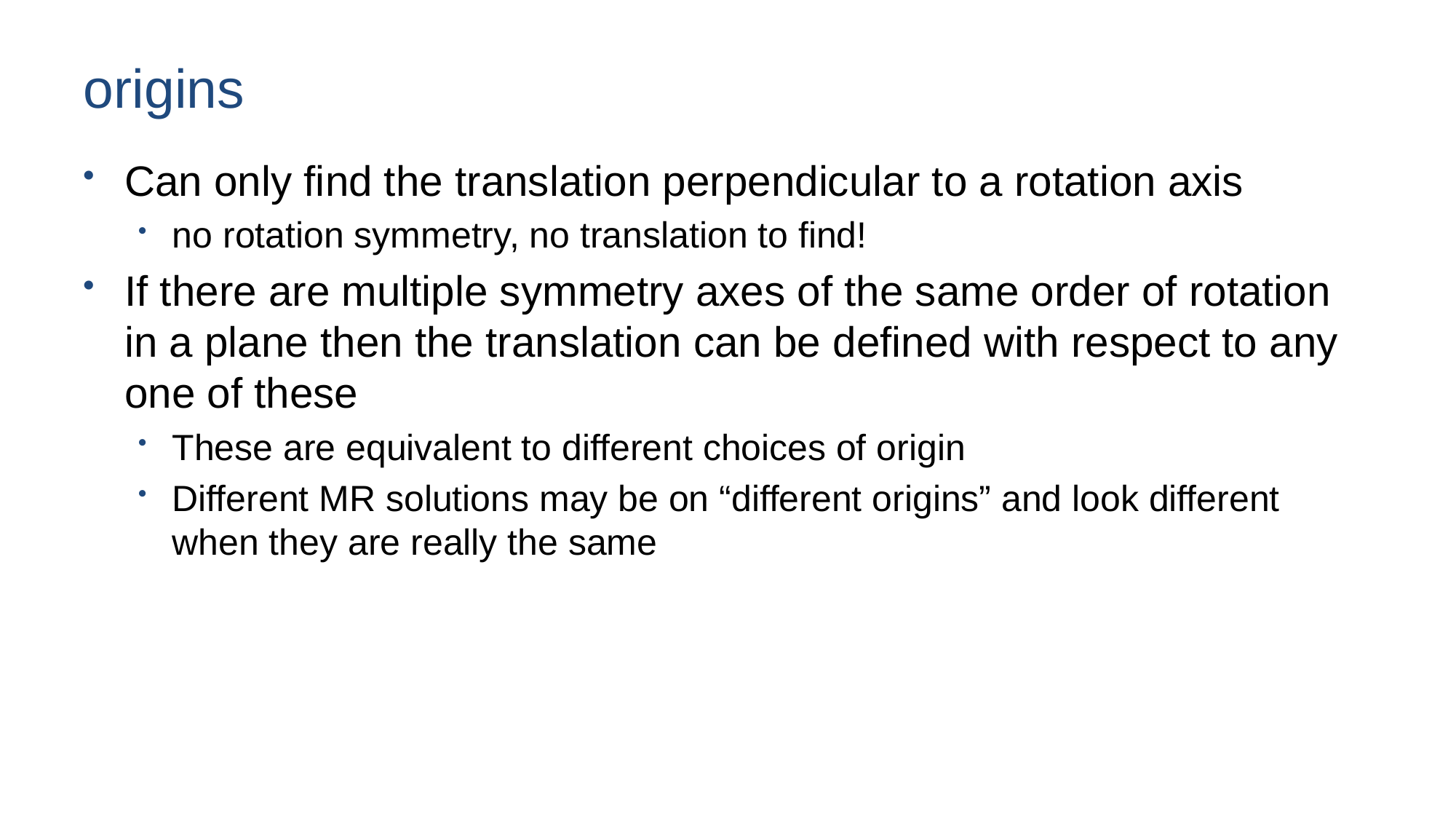

# origins
Can only find the translation perpendicular to a rotation axis
no rotation symmetry, no translation to find!
If there are multiple symmetry axes of the same order of rotation in a plane then the translation can be defined with respect to any one of these
These are equivalent to different choices of origin
Different MR solutions may be on “different origins” and look different when they are really the same